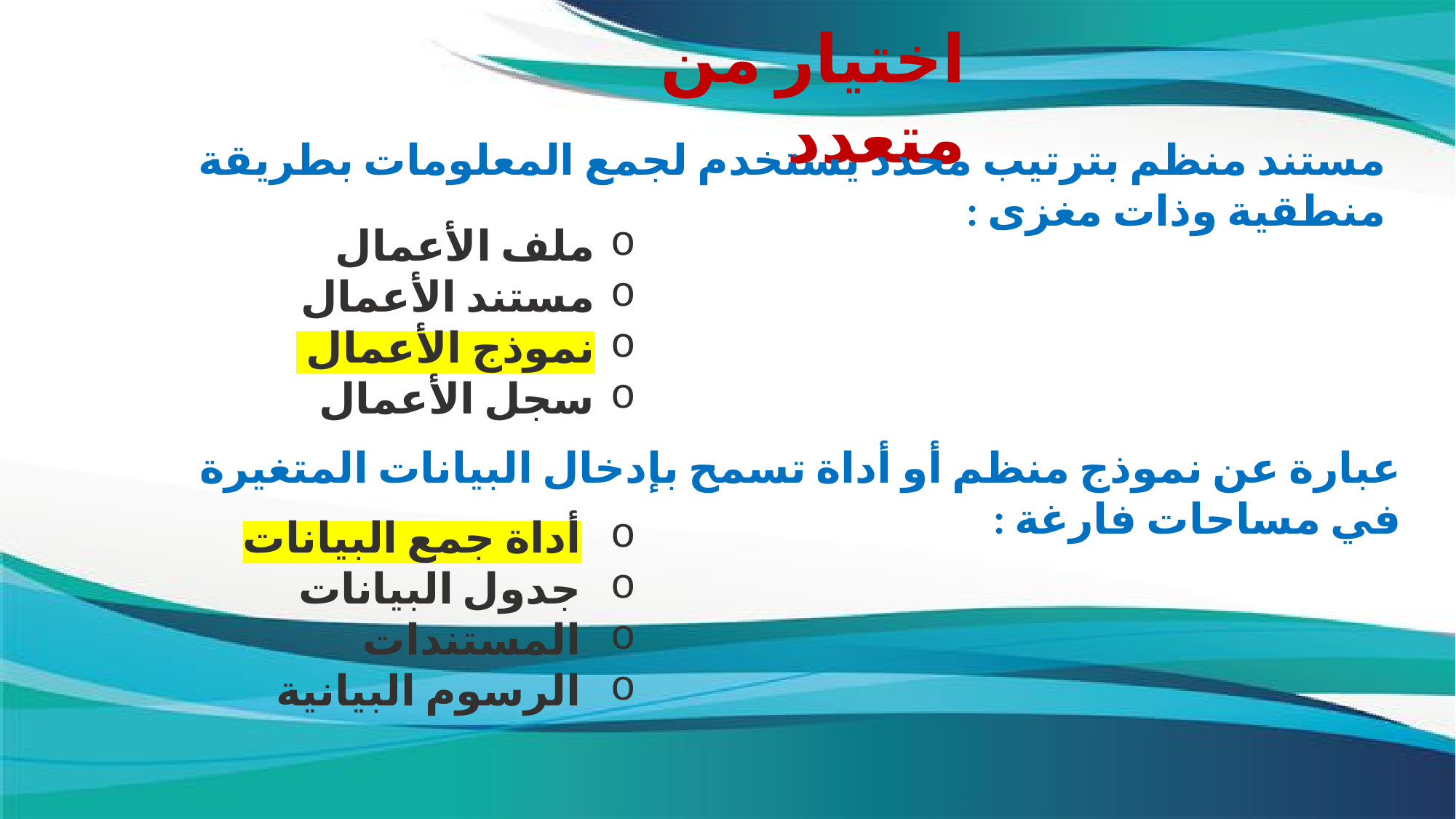

اختيار من متعدد
مستند منظم بترتيب محدد يستخدم لجمع المعلومات بطريقة منطقية وذات مغزى :
ملف الأعمال
مستند الأعمال
نموذج الأعمال
سجل الأعمال
عبارة عن نموذج منظم أو أداة تسمح بإدخال البيانات المتغيرة في مساحات فارغة :
أداة جمع البيانات
جدول البيانات
المستندات
الرسوم البيانية